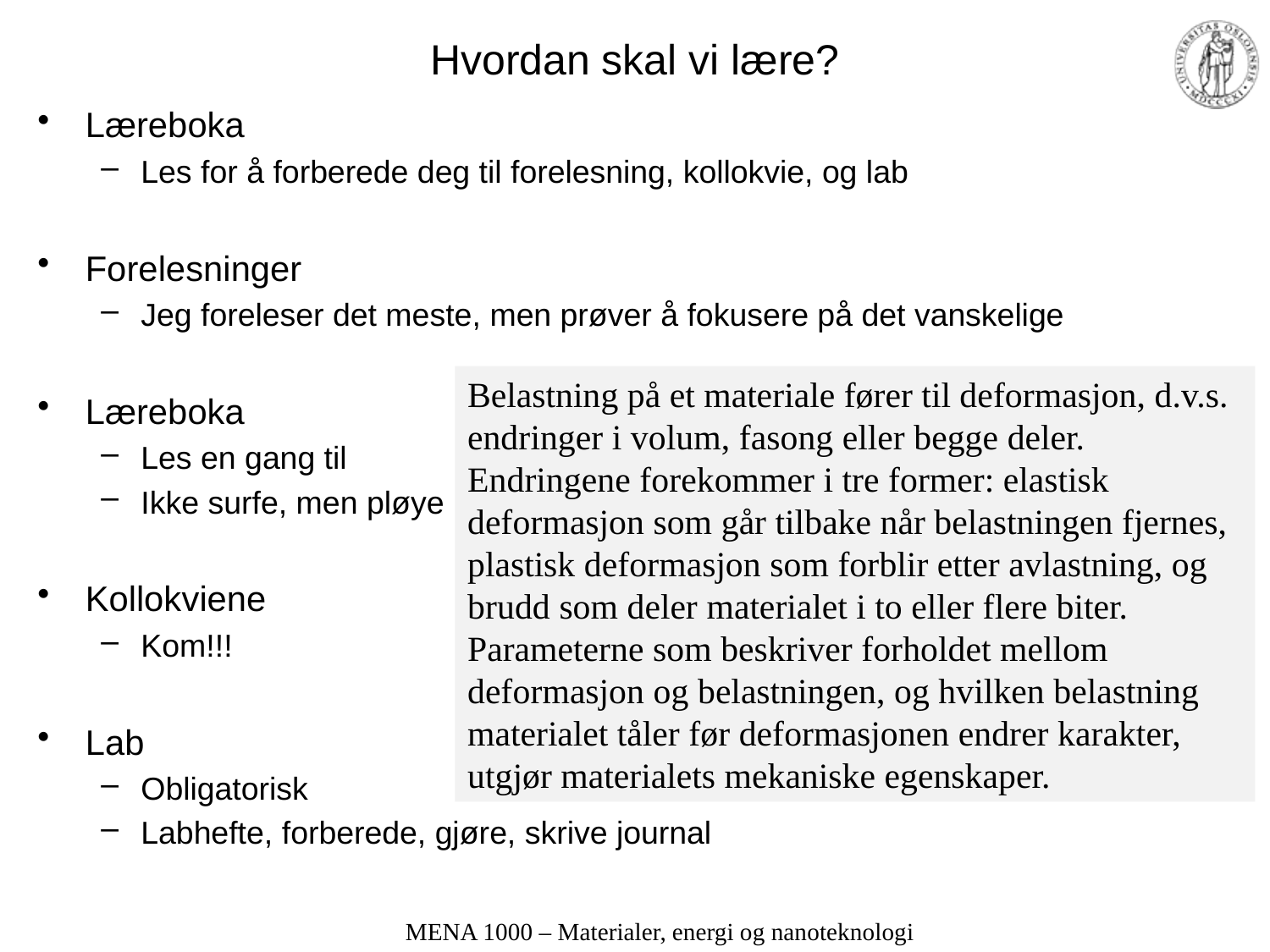

# Hvordan skal vi lære?
Læreboka
Les for å forberede deg til forelesning, kollokvie, og lab

Forelesninger
Jeg foreleser det meste, men prøver å fokusere på det vanskelige

Læreboka
Les en gang til
Ikke surfe, men pløye

Kollokviene
Kom!!!

Lab
Obligatorisk
Labhefte, forberede, gjøre, skrive journal

Belastning på et materiale fører til deformasjon, d.v.s. endringer i volum, fasong eller begge deler. Endringene forekommer i tre former: elastisk deformasjon som går tilbake når belastningen fjernes, plastisk deformasjon som forblir etter avlastning, og brudd som deler materialet i to eller flere biter. Parameterne som beskriver forholdet mellom deformasjon og belastningen, og hvilken belastning materialet tåler før deformasjonen endrer karakter, utgjør materialets mekaniske egenskaper.
MENA 1000 – Materialer, energi og nanoteknologi